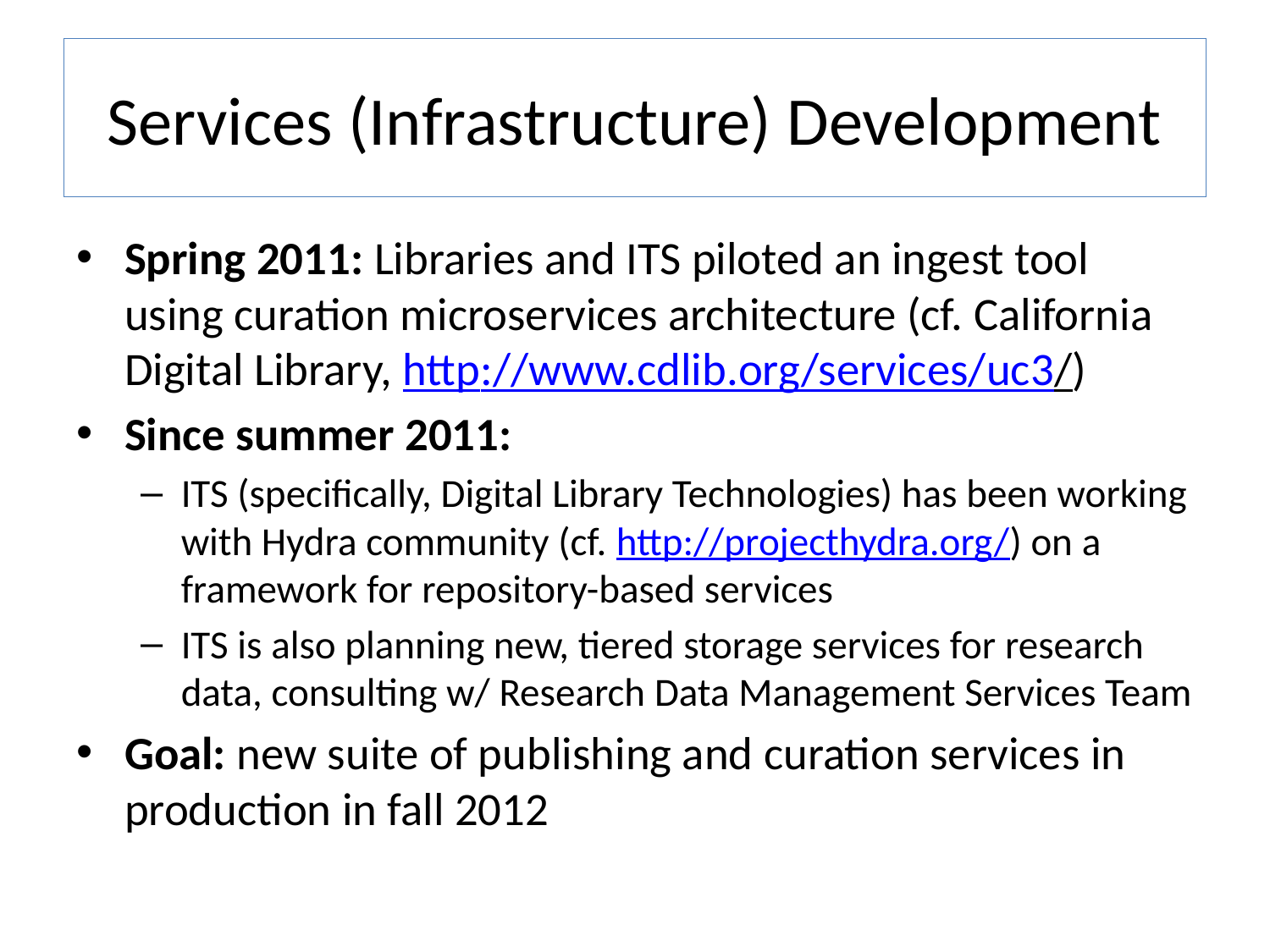

# Services (Infrastructure) Development
Spring 2011: Libraries and ITS piloted an ingest tool using curation microservices architecture (cf. California Digital Library, http://www.cdlib.org/services/uc3/)
Since summer 2011:
ITS (specifically, Digital Library Technologies) has been working with Hydra community (cf. http://projecthydra.org/) on a framework for repository-based services
ITS is also planning new, tiered storage services for research data, consulting w/ Research Data Management Services Team
Goal: new suite of publishing and curation services in production in fall 2012